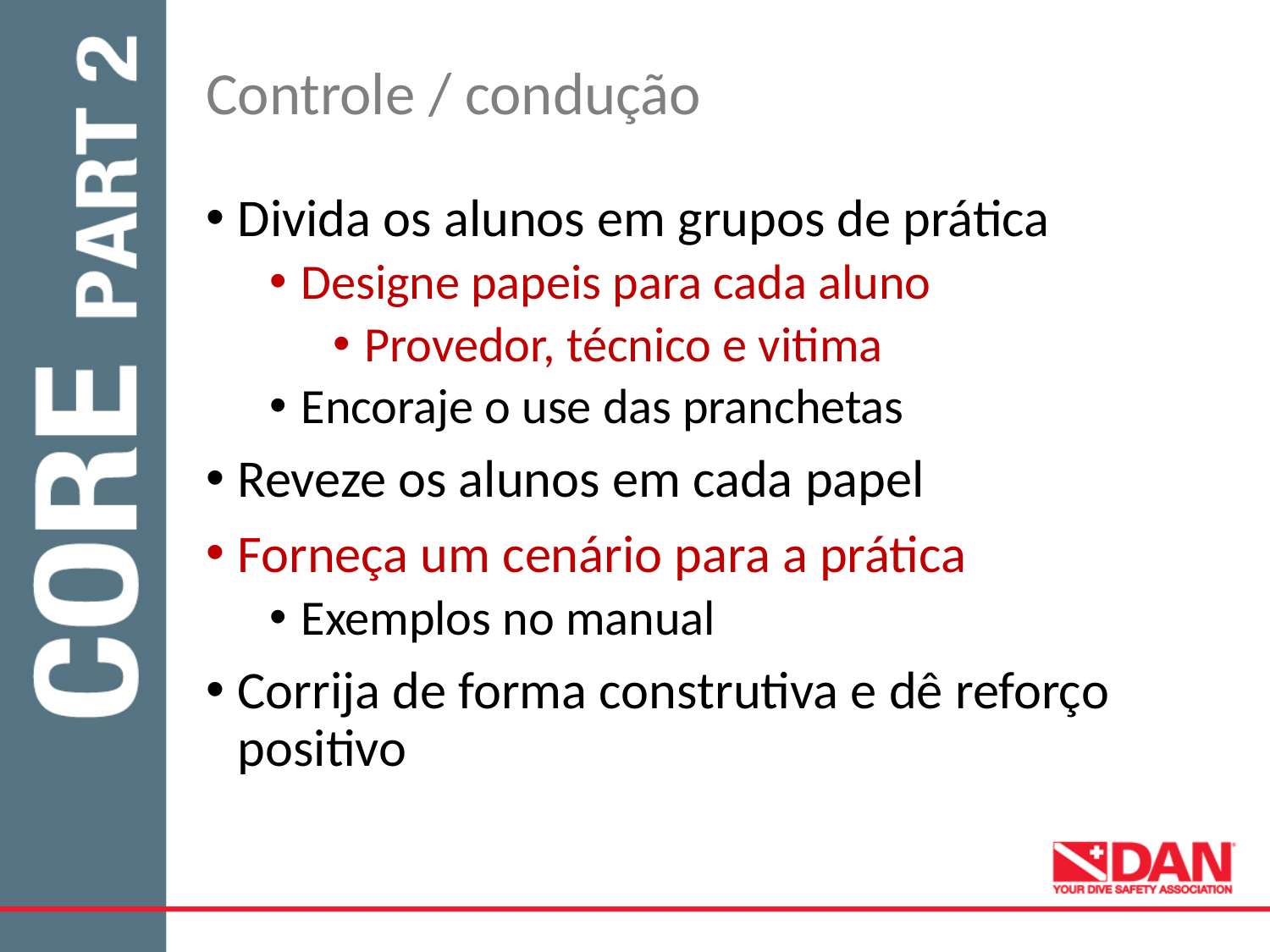

# Controle / condução
Divida os alunos em grupos de prática
Designe papeis para cada aluno
Provedor, técnico e vitima
Encoraje o use das pranchetas
Reveze os alunos em cada papel
Forneça um cenário para a prática
Exemplos no manual
Corrija de forma construtiva e dê reforço positivo